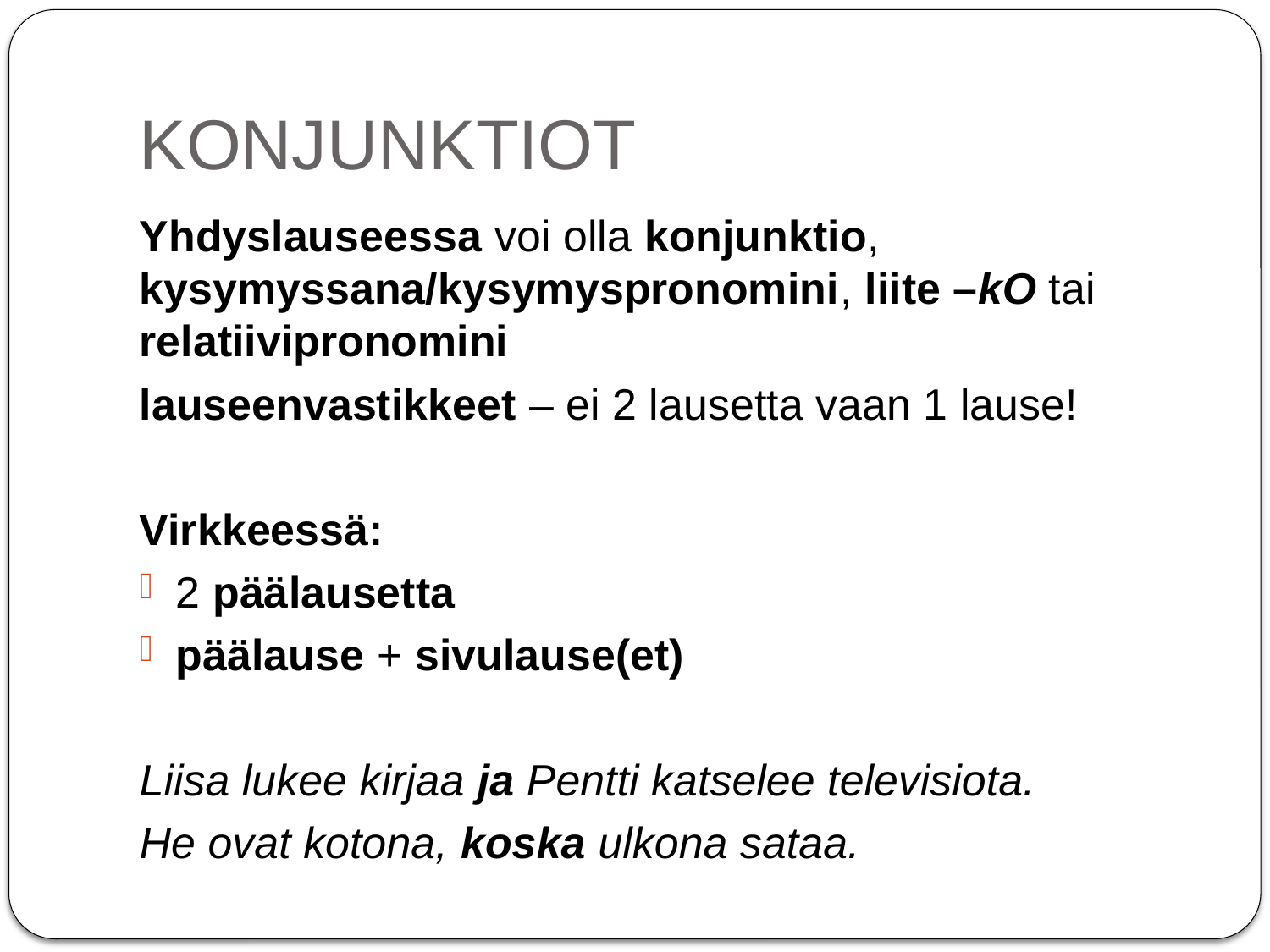

# KONJUNKTIOT
Yhdyslauseessa voi olla konjunktio, kysymyssana/kysymyspronomini, liite –kO tai relatiivipronomini
lauseenvastikkeet – ei 2 lausetta vaan 1 lause!

Virkkeessä:
2 päälausetta
päälause + sivulause(et)

Liisa lukee kirjaa ja Pentti katselee televisiota.
He ovat kotona, koska ulkona sataa.